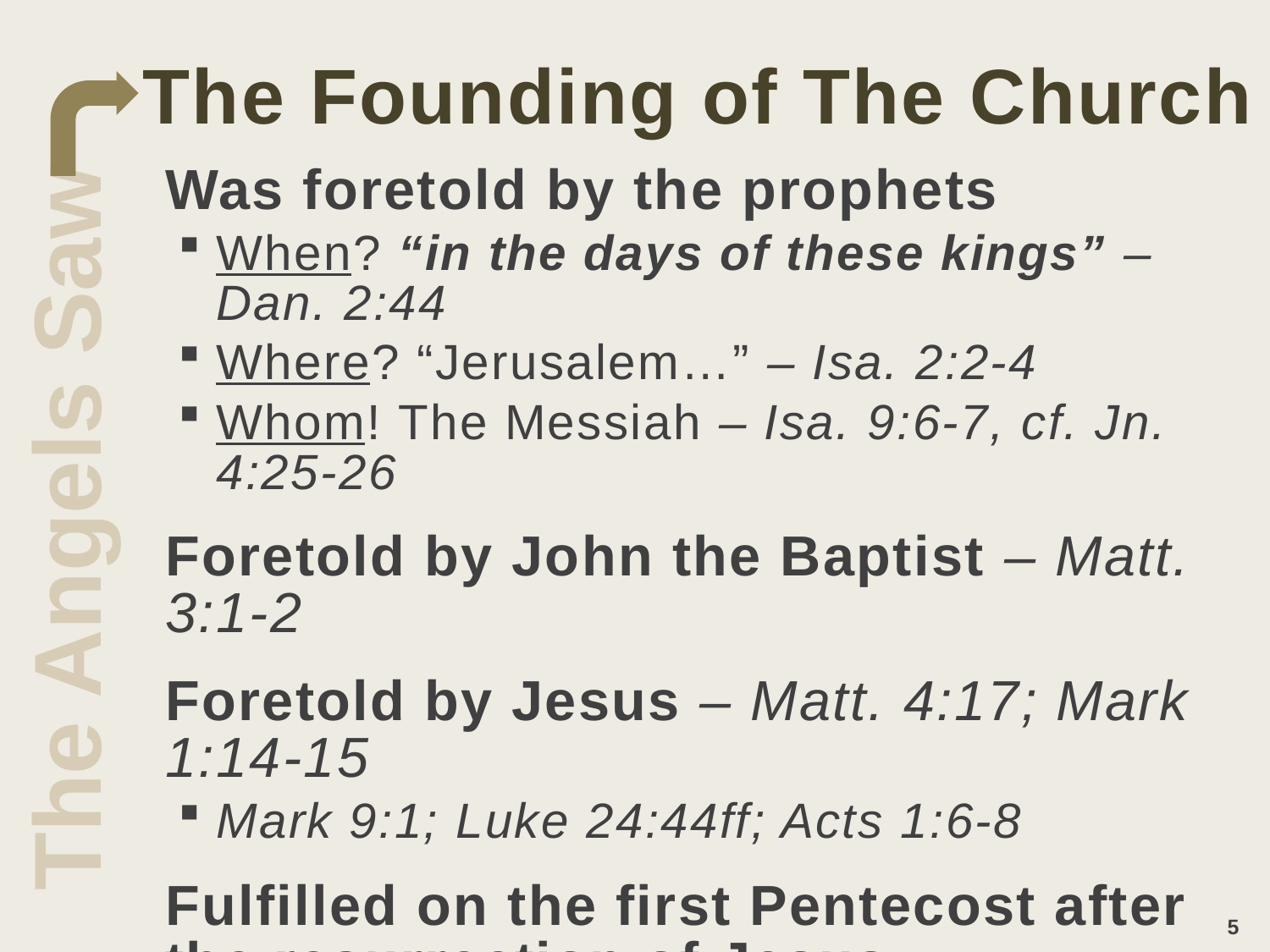

# The Founding of The Church

Was foretold by the prophets
When? “in the days of these kings” – Dan. 2:44
Where? “Jerusalem…” – Isa. 2:2-4
Whom! The Messiah – Isa. 9:6-7, cf. Jn. 4:25-26
Foretold by John the Baptist – Matt. 3:1-2
Foretold by Jesus – Matt. 4:17; Mark 1:14-15
Mark 9:1; Luke 24:44ff; Acts 1:6-8
Fulfilled on the first Pentecost after the resurrection of Jesus
Acts 2:1-4, 47; 11:15
The Angels Saw
5